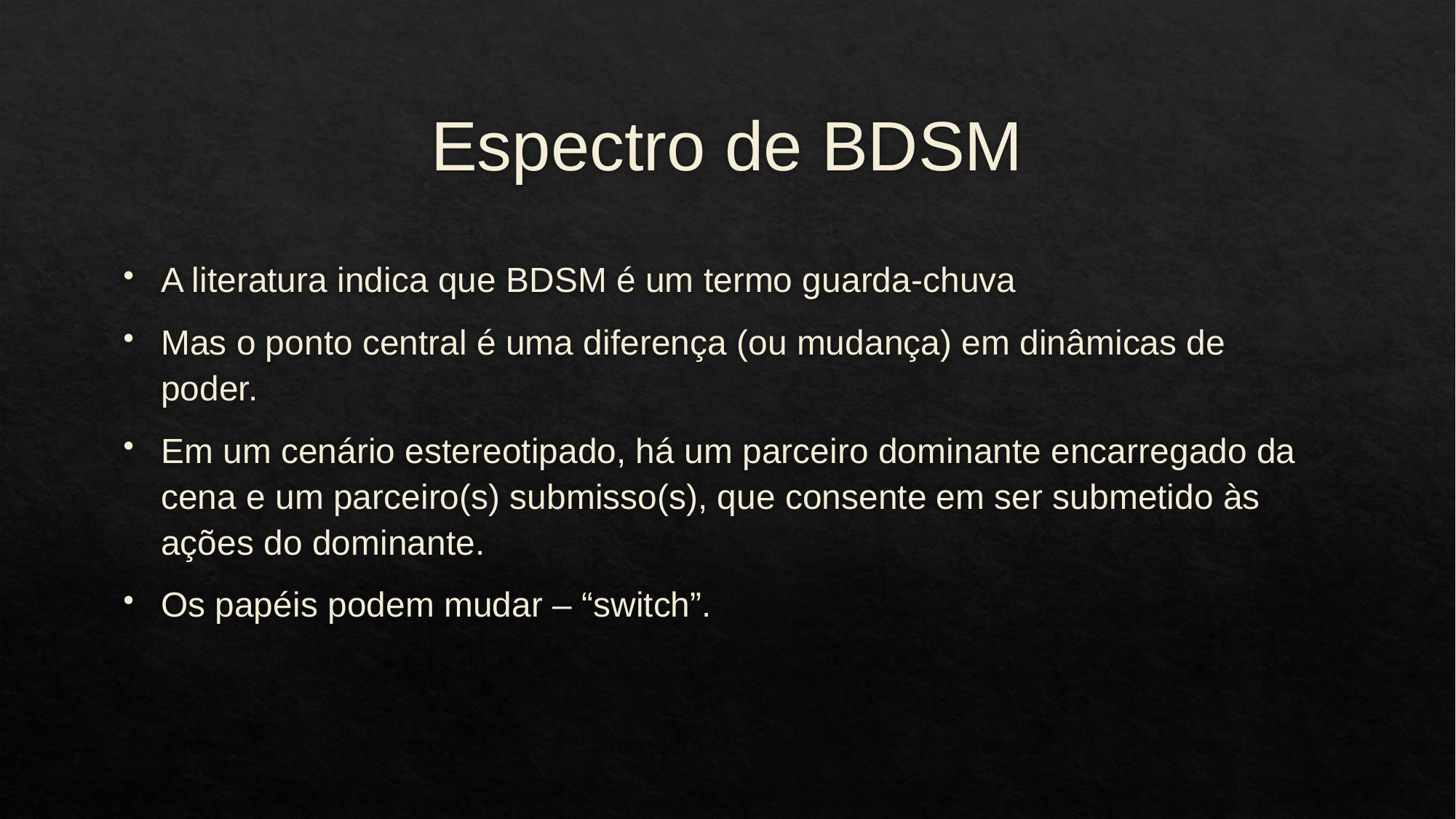

# Espectro de BDSM
A literatura indica que BDSM é um termo guarda-chuva
Mas o ponto central é uma diferença (ou mudança) em dinâmicas de poder.
Em um cenário estereotipado, há um parceiro dominante encarregado da cena e um parceiro(s) submisso(s), que consente em ser submetido às ações do dominante.
Os papéis podem mudar – “switch”.